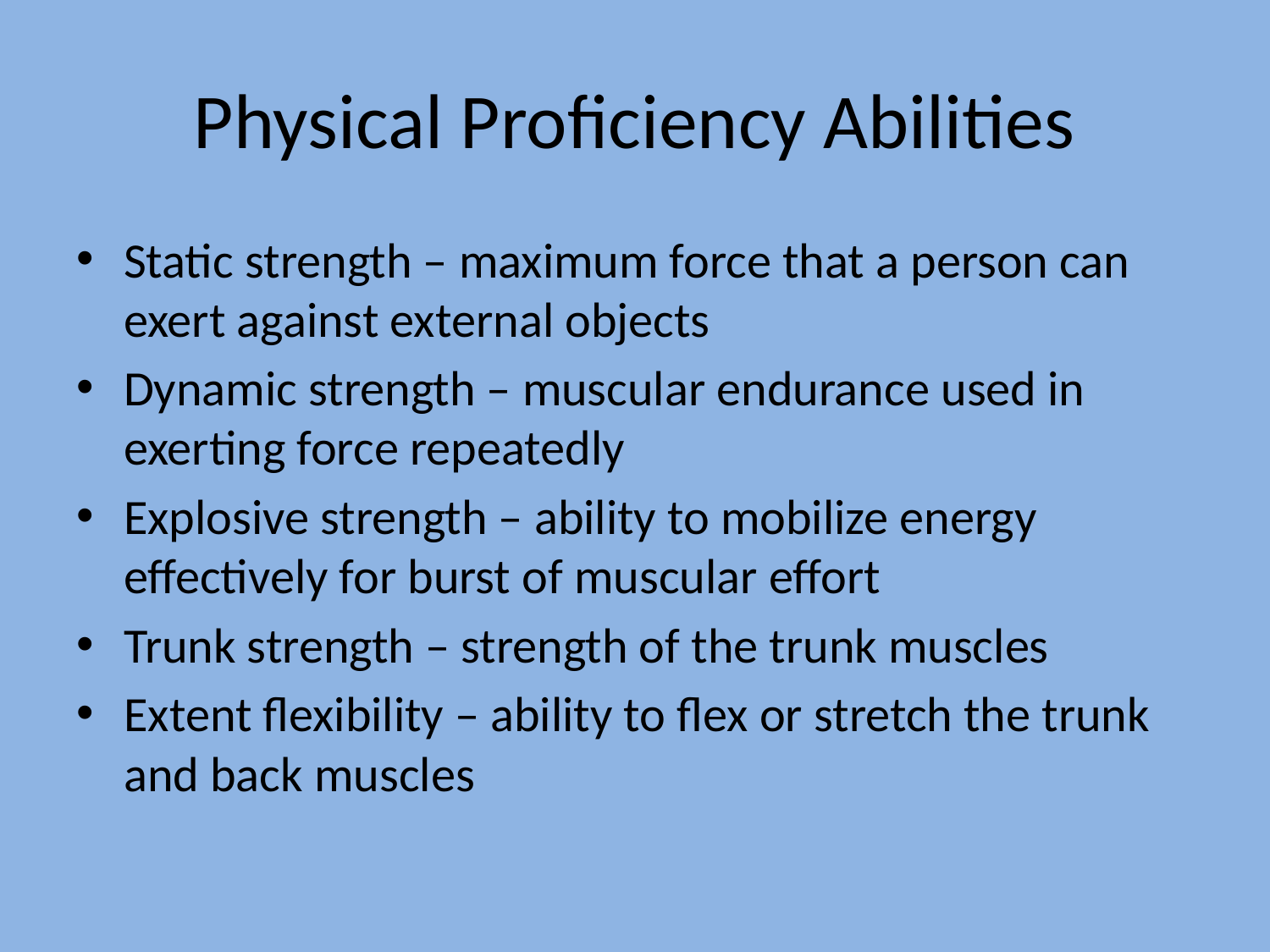

# Physical Proficiency Abilities
Static strength – maximum force that a person can exert against external objects
Dynamic strength – muscular endurance used in exerting force repeatedly
Explosive strength – ability to mobilize energy effectively for burst of muscular effort
Trunk strength – strength of the trunk muscles
Extent flexibility – ability to flex or stretch the trunk and back muscles